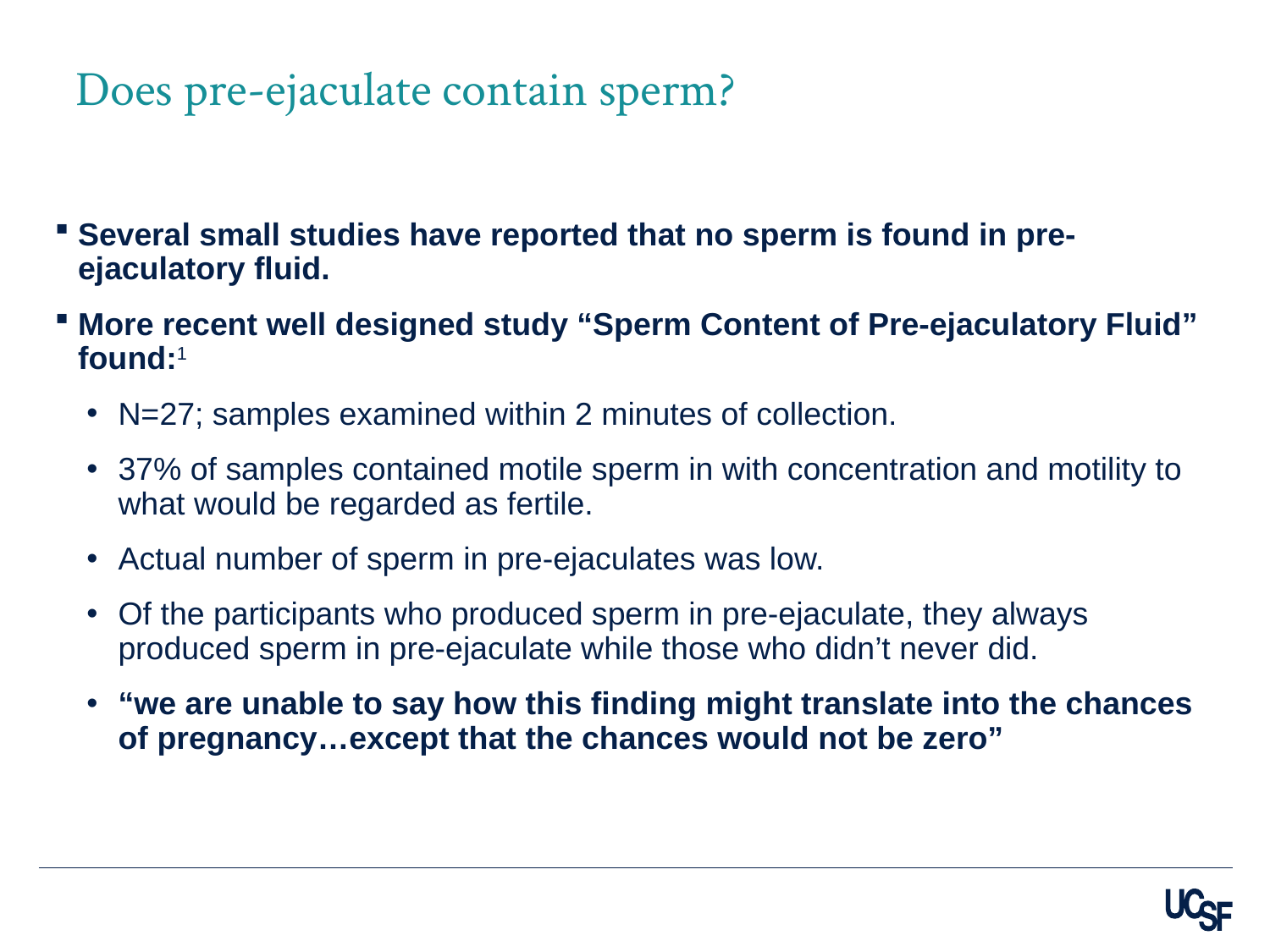

# Does pre-ejaculate contain sperm?
Several small studies have reported that no sperm is found in pre-ejaculatory fluid.
More recent well designed study “Sperm Content of Pre-ejaculatory Fluid” found:1
N=27; samples examined within 2 minutes of collection.
37% of samples contained motile sperm in with concentration and motility to what would be regarded as fertile.
Actual number of sperm in pre-ejaculates was low.
Of the participants who produced sperm in pre-ejaculate, they always produced sperm in pre-ejaculate while those who didn’t never did.
“we are unable to say how this finding might translate into the chances of pregnancy…except that the chances would not be zero”